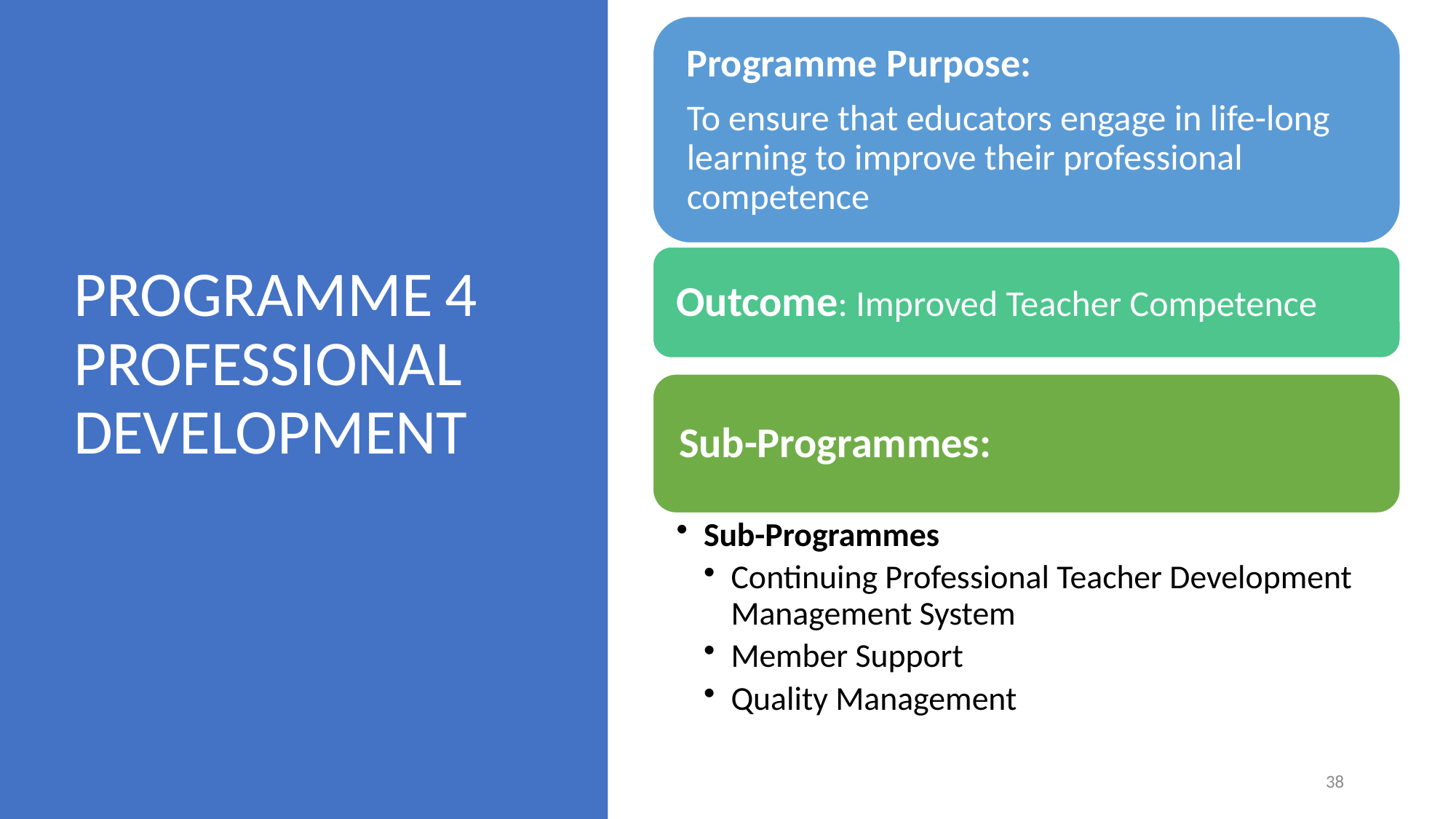

Programme Purpose:
To ensure that educators engage in life-long learning to improve their professional competence
Outcome: Improved Teacher Competence
Sub-Programmes:
Sub-Programmes
Continuing Professional Teacher Development Management System
Member Support
Quality Management
# PROGRAMME 4 PROFESSIONAL DEVELOPMENT
38